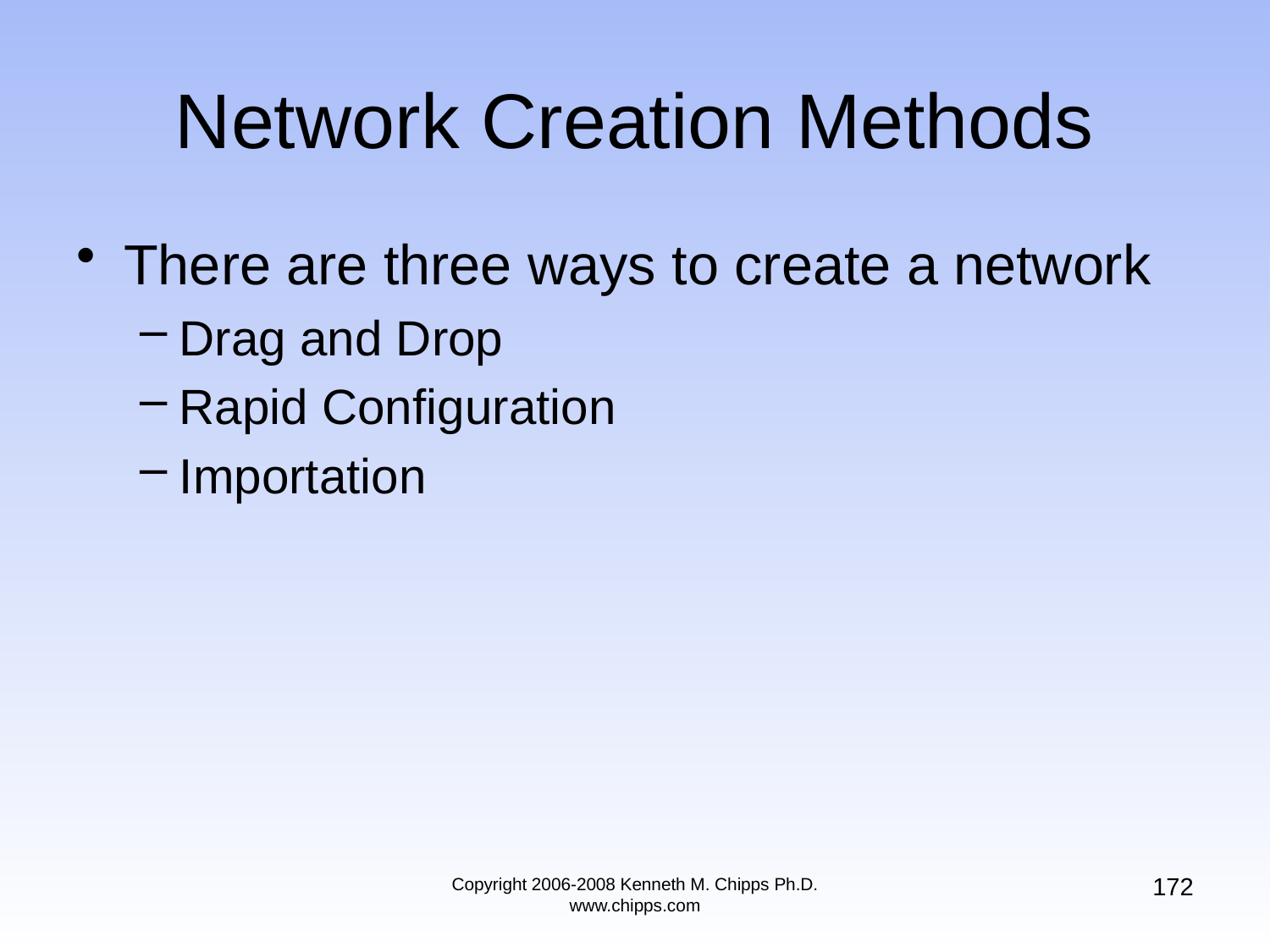

# Network Creation Methods
There are three ways to create a network
Drag and Drop
Rapid Configuration
Importation
172
Copyright 2006-2008 Kenneth M. Chipps Ph.D. www.chipps.com